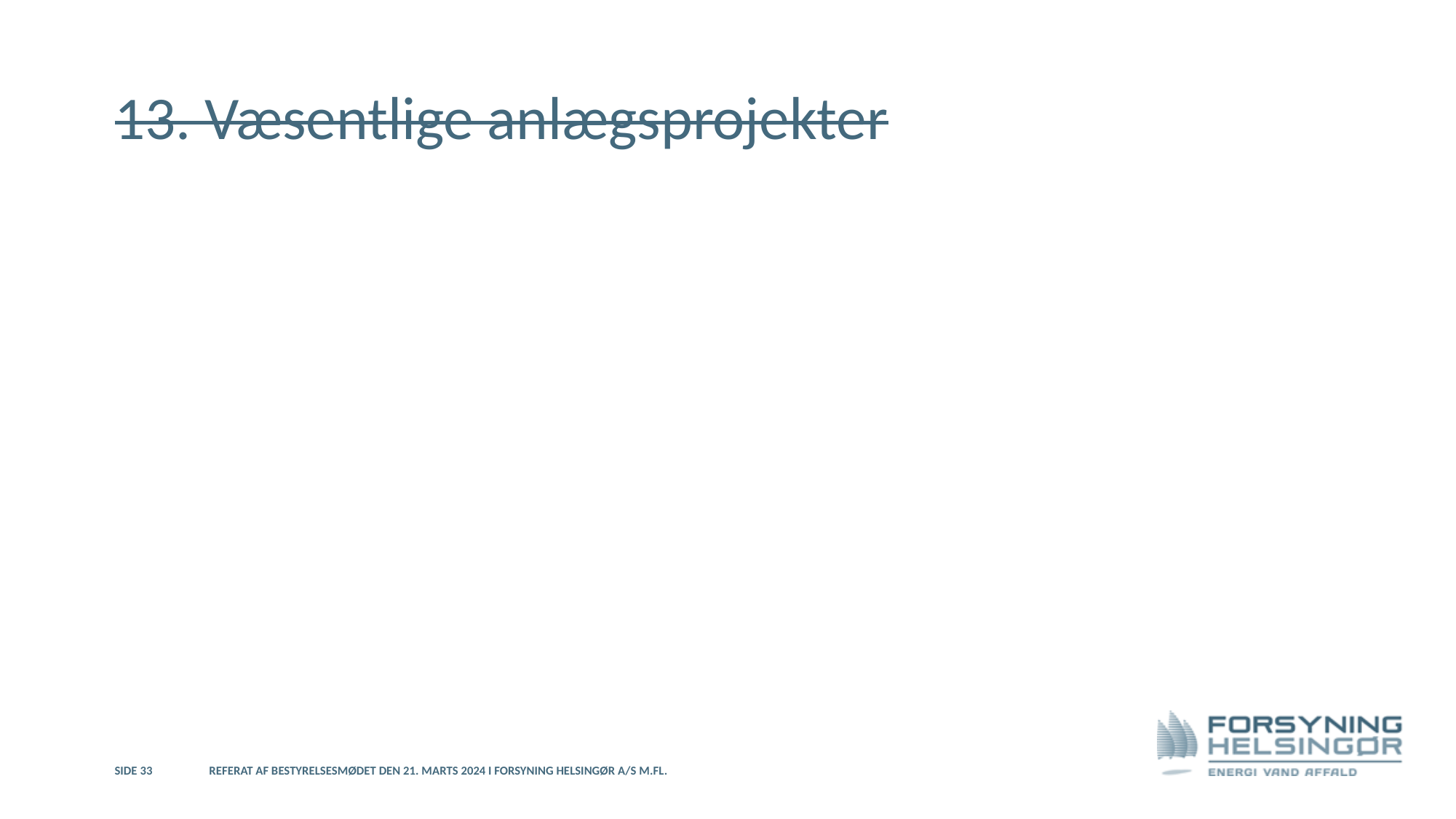

13. Væsentlige anlægsprojekter
Side 33
Referat af bestyrelsesmødet den 21. marts 2024 i Forsyning Helsingør A/S m.fl.